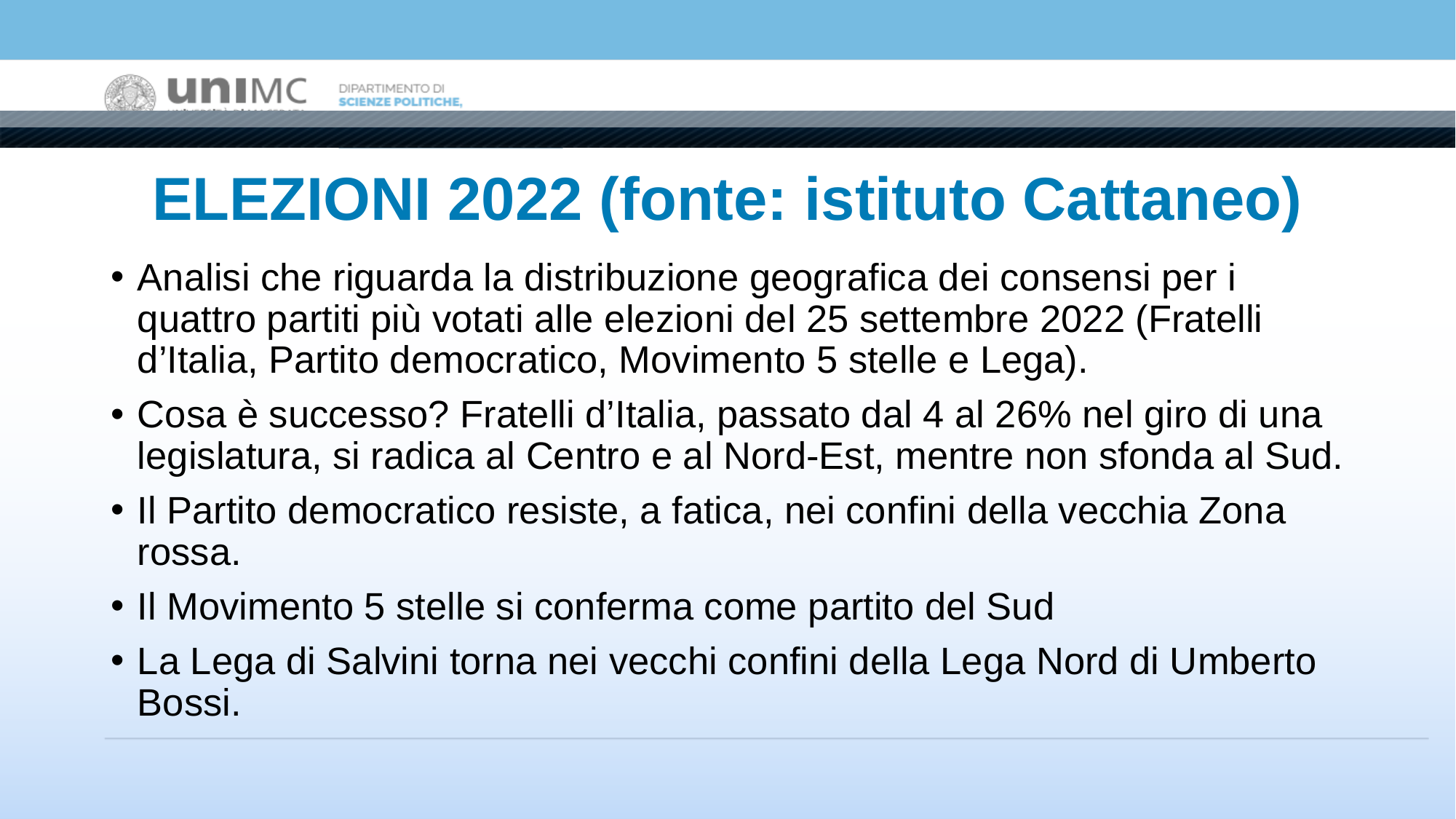

# ELEZIONI 2022 (fonte: istituto Cattaneo)
Analisi che riguarda la distribuzione geografica dei consensi per i quattro partiti più votati alle elezioni del 25 settembre 2022 (Fratelli d’Italia, Partito democratico, Movimento 5 stelle e Lega).
Cosa è successo? Fratelli d’Italia, passato dal 4 al 26% nel giro di una legislatura, si radica al Centro e al Nord-Est, mentre non sfonda al Sud.
Il Partito democratico resiste, a fatica, nei confini della vecchia Zona rossa.
Il Movimento 5 stelle si conferma come partito del Sud
La Lega di Salvini torna nei vecchi confini della Lega Nord di Umberto Bossi.